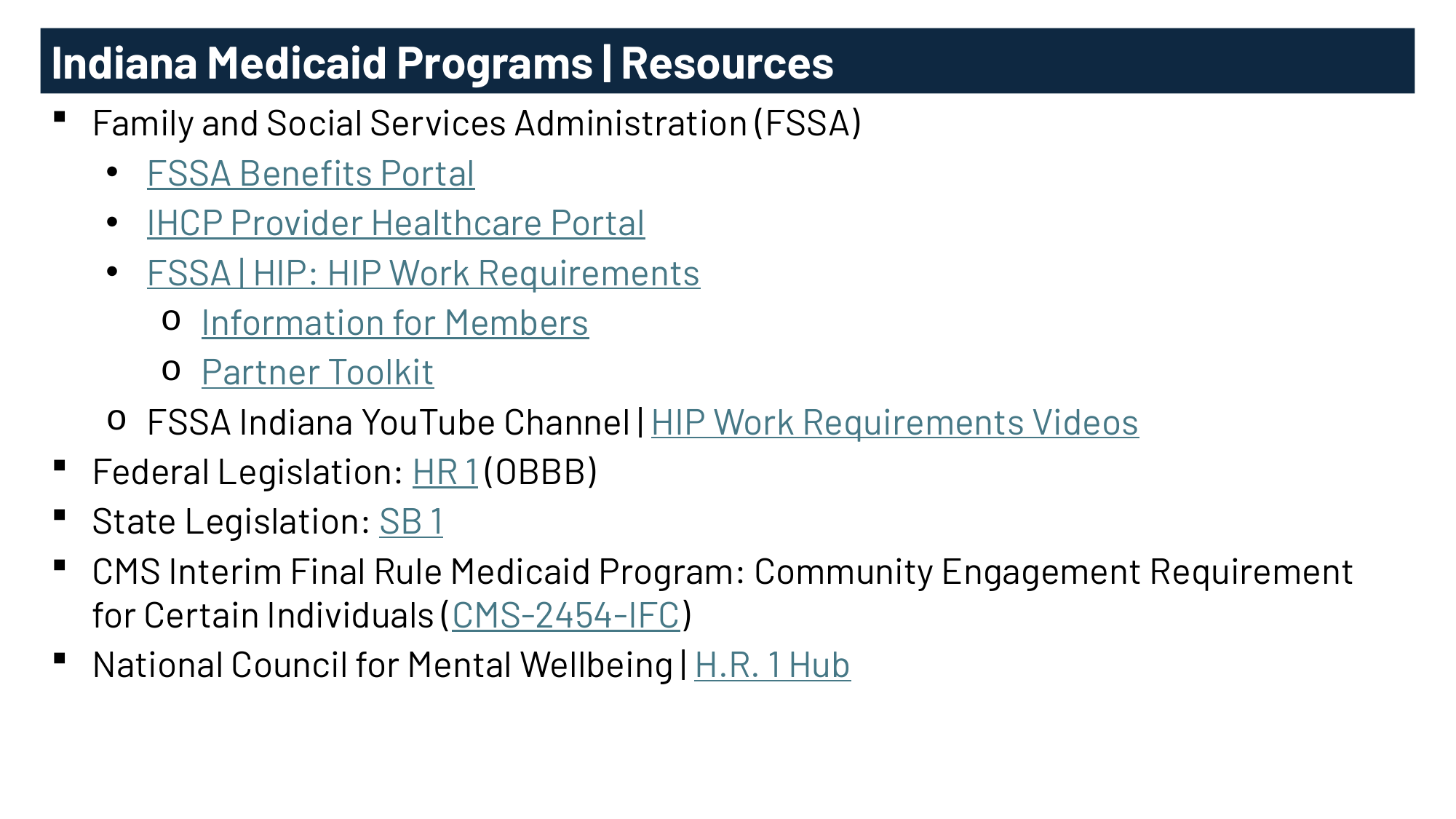

Indiana Medicaid Programs | Resources
Family and Social Services Administration (FSSA)
FSSA Benefits Portal
IHCP Provider Healthcare Portal
FSSA | HIP: HIP Work Requirements
Information for Members
Partner Toolkit
FSSA Indiana YouTube Channel | HIP Work Requirements Videos
Federal Legislation: HR 1 (OBBB)
State Legislation: SB 1
CMS Interim Final Rule Medicaid Program: Community Engagement Requirement for Certain Individuals (CMS-2454-IFC)
National Council for Mental Wellbeing | H.R. 1 Hub